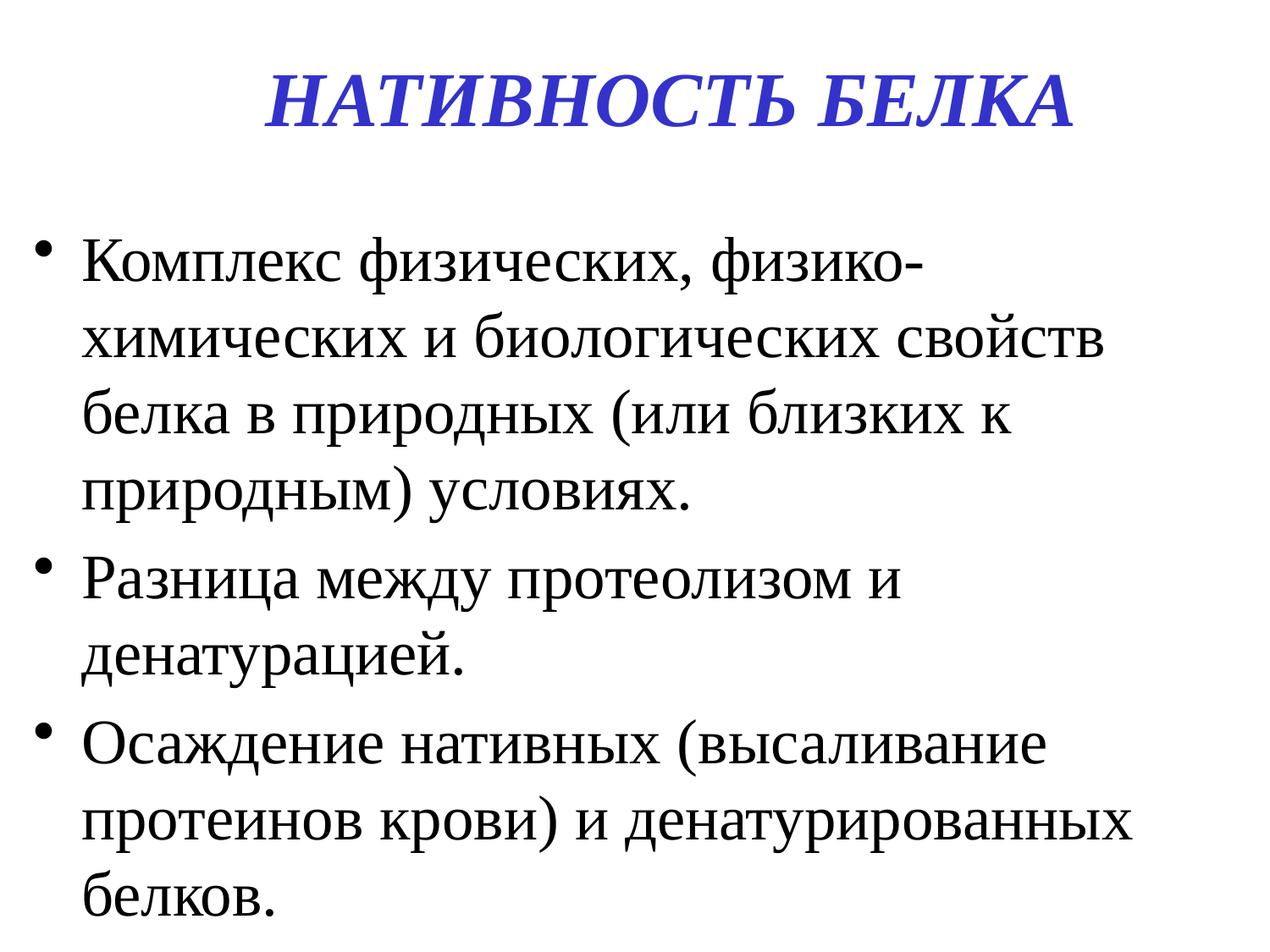

# НАТИВНОСТЬ БЕЛКА
Комплекс физических, физико-химических и биологических свойств белка в природных (или близких к природным) условиях.
Разница между протеолизом и денатурацией.
Осаждение нативных (высаливание протеинов крови) и денатурированных белков.